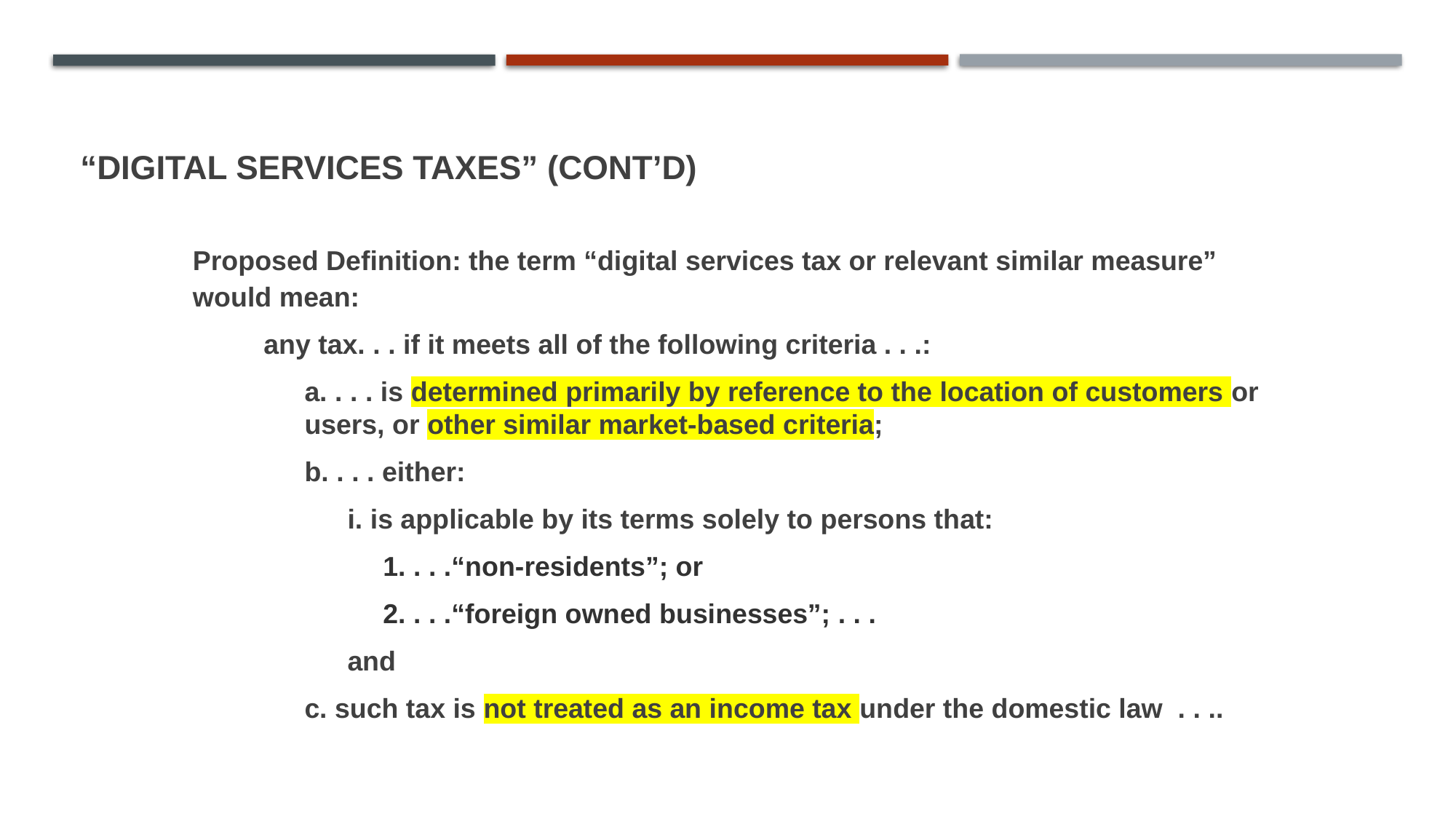

# “Digital Services Taxes” (Cont’d)
Proposed Definition: the term “digital services tax or relevant similar measure” would mean:
any tax. . . if it meets all of the following criteria . . .:
a. . . . is determined primarily by reference to the location of customers or users, or other similar market-based criteria;
b. . . . either:
i. is applicable by its terms solely to persons that:
1. . . .“non-residents”; or
2. . . .“foreign owned businesses”; . . .
and
c. such tax is not treated as an income tax under the domestic law  . . ..